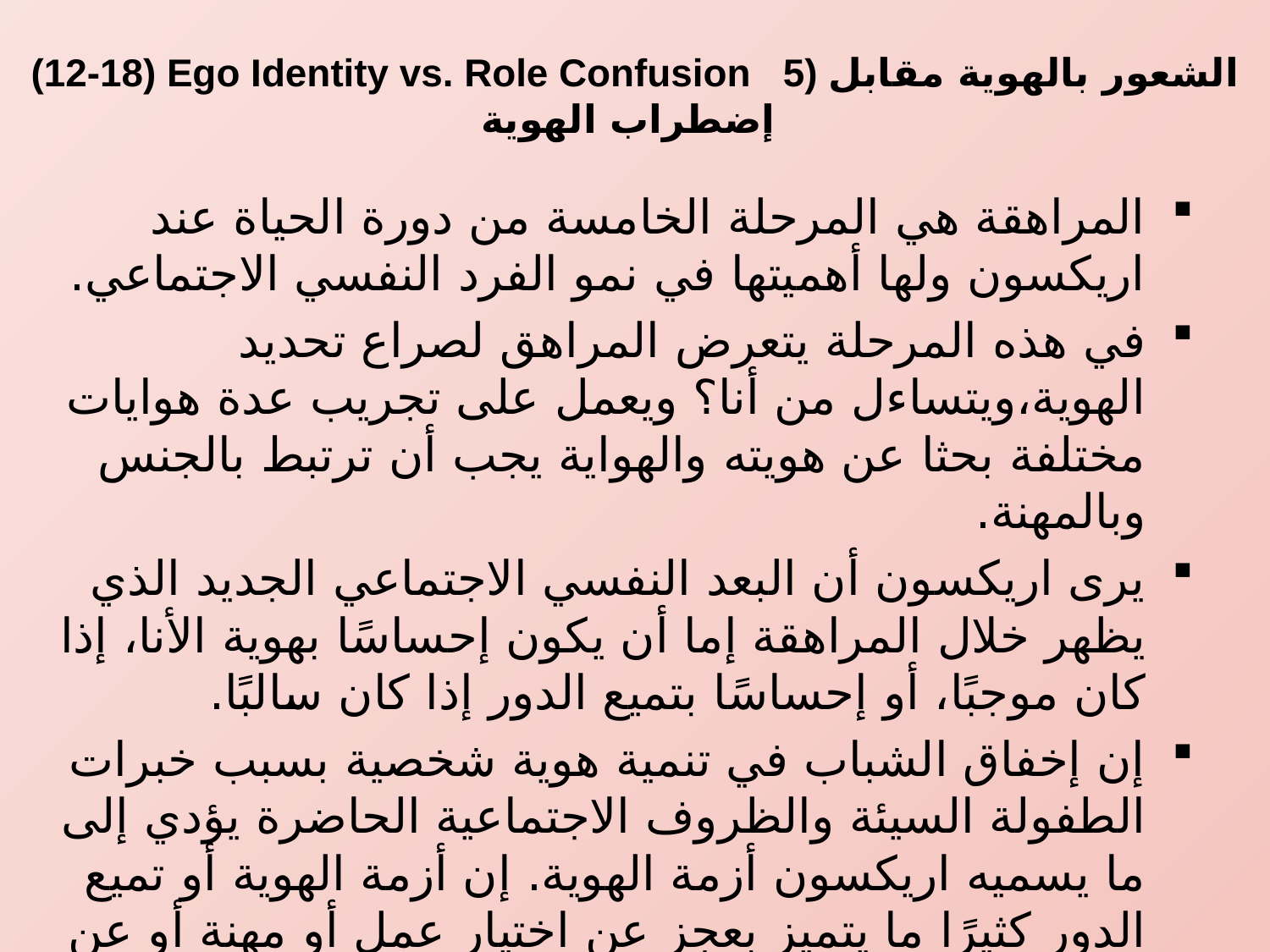

# (12-18) Ego Identity vs. Role Confusion   5) الشعور بالهوية مقابل إضطراب الهوية
المراهقة هي المرحلة الخامسة من دورة الحياة عند اريكسون ولها أهميتها في نمو الفرد النفسي الاجتماعي.
في هذه المرحلة يتعرض المراهق لصراع تحديد الهوية،ويتساءل من أنا؟ ويعمل على تجريب عدة هوايات مختلفة بحثا عن هويته والهواية يجب أن ترتبط بالجنس وبالمهنة.
يرى اريكسون أن البعد النفسي الاجتماعي الجديد الذي يظهر خلال المراهقة إما أن يكون إحساسًا بهوية الأنا، إذا كان موجبًا، أو إحساسًا بتميع الدور إذا كان سالبًا.
إن إخفاق الشباب في تنمية هوية شخصية بسبب خبرات الطفولة السيئة والظروف الاجتماعية الحاضرة يؤدي إلى ما يسميه اريكسون أزمة الهوية. إن أزمة الهوية أو تميع الدور كثيرًا ما يتميز بعجز عن اختيار عمل أو مهنة أو عن مواصلة التعليم.